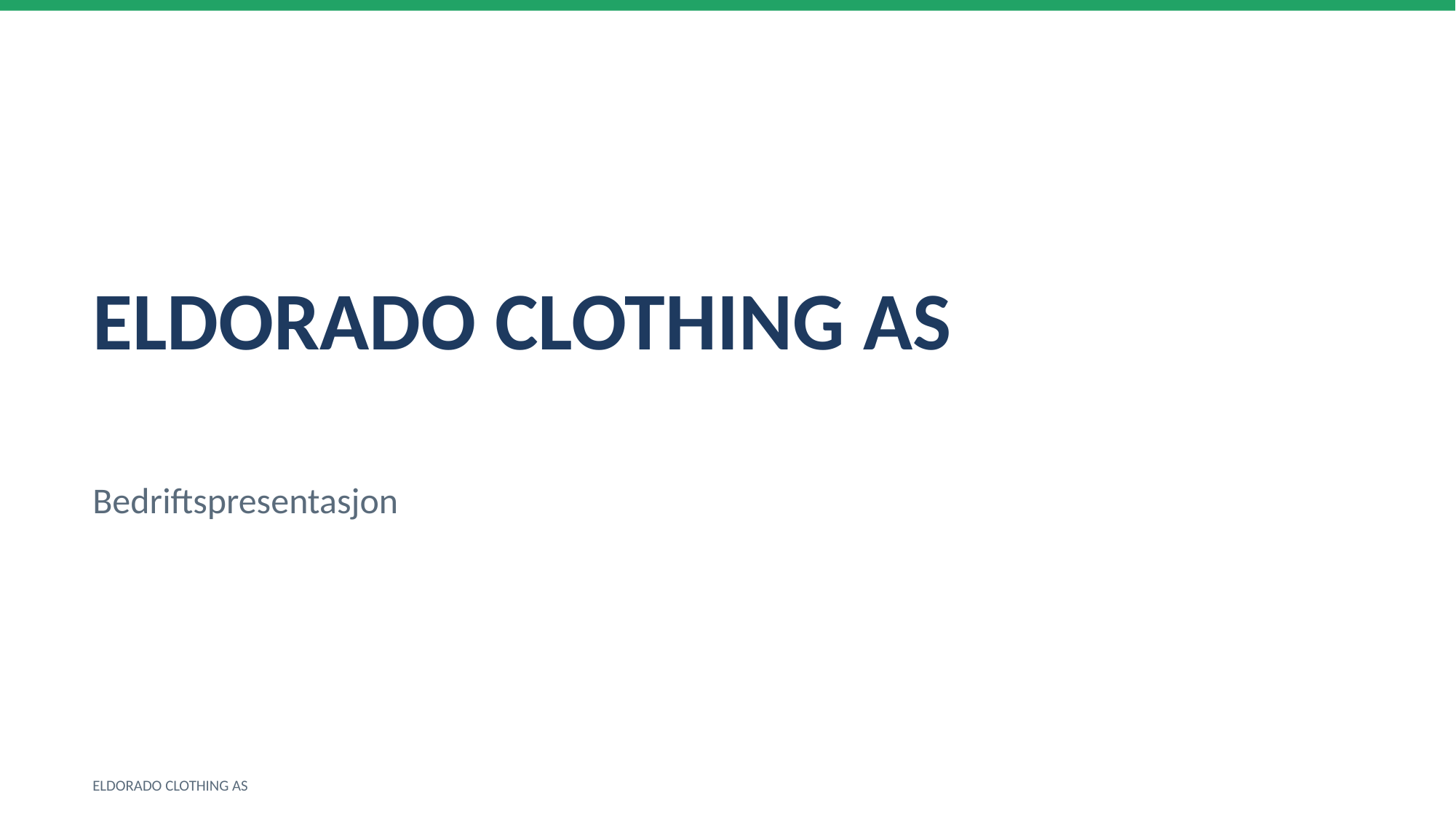

ELDORADO CLOTHING AS
Bedriftspresentasjon
ELDORADO CLOTHING AS